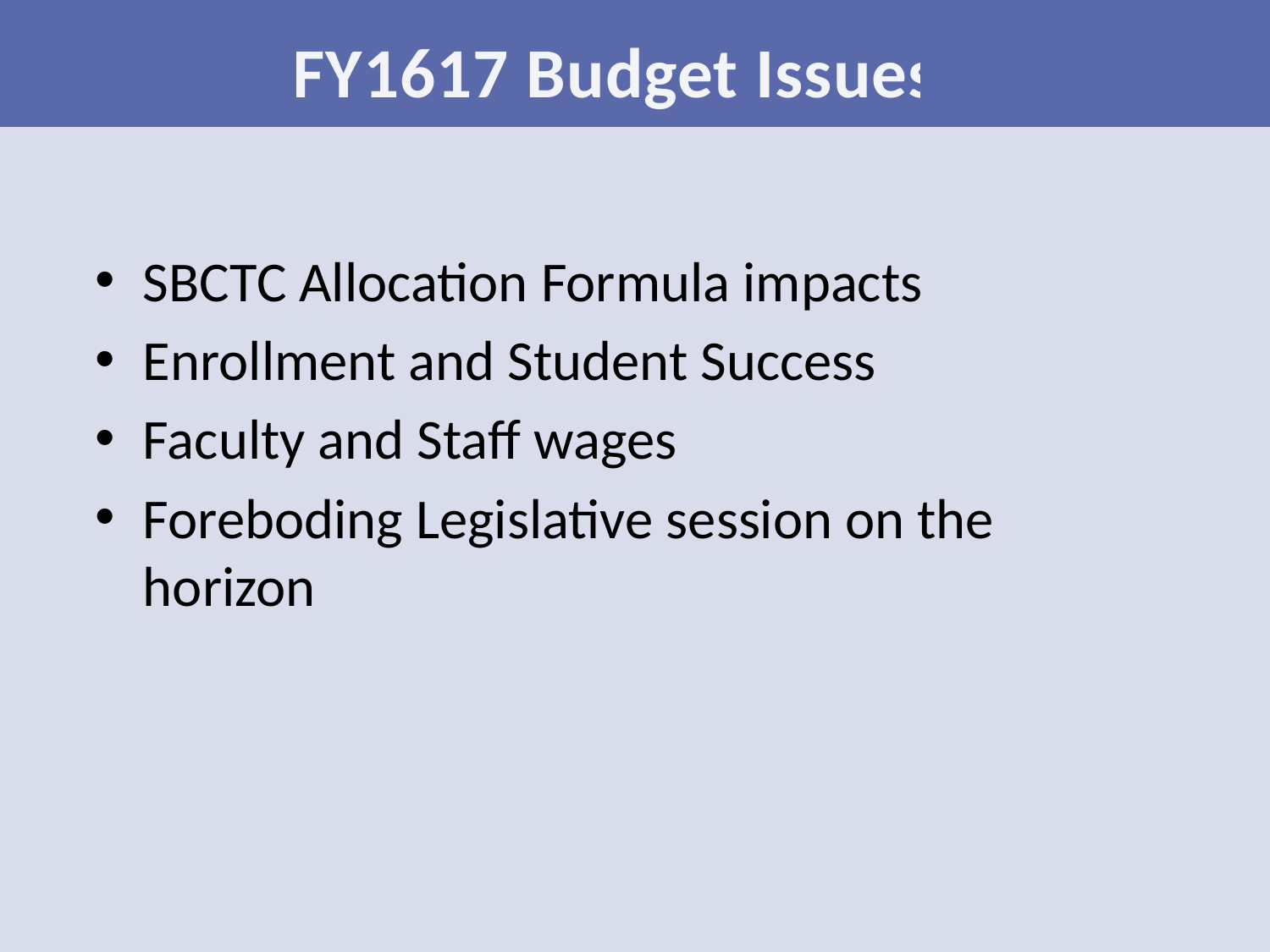

FY1617 Budget Issues
SBCTC Allocation Formula impacts
Enrollment and Student Success
Faculty and Staff wages
Foreboding Legislative session on the horizon